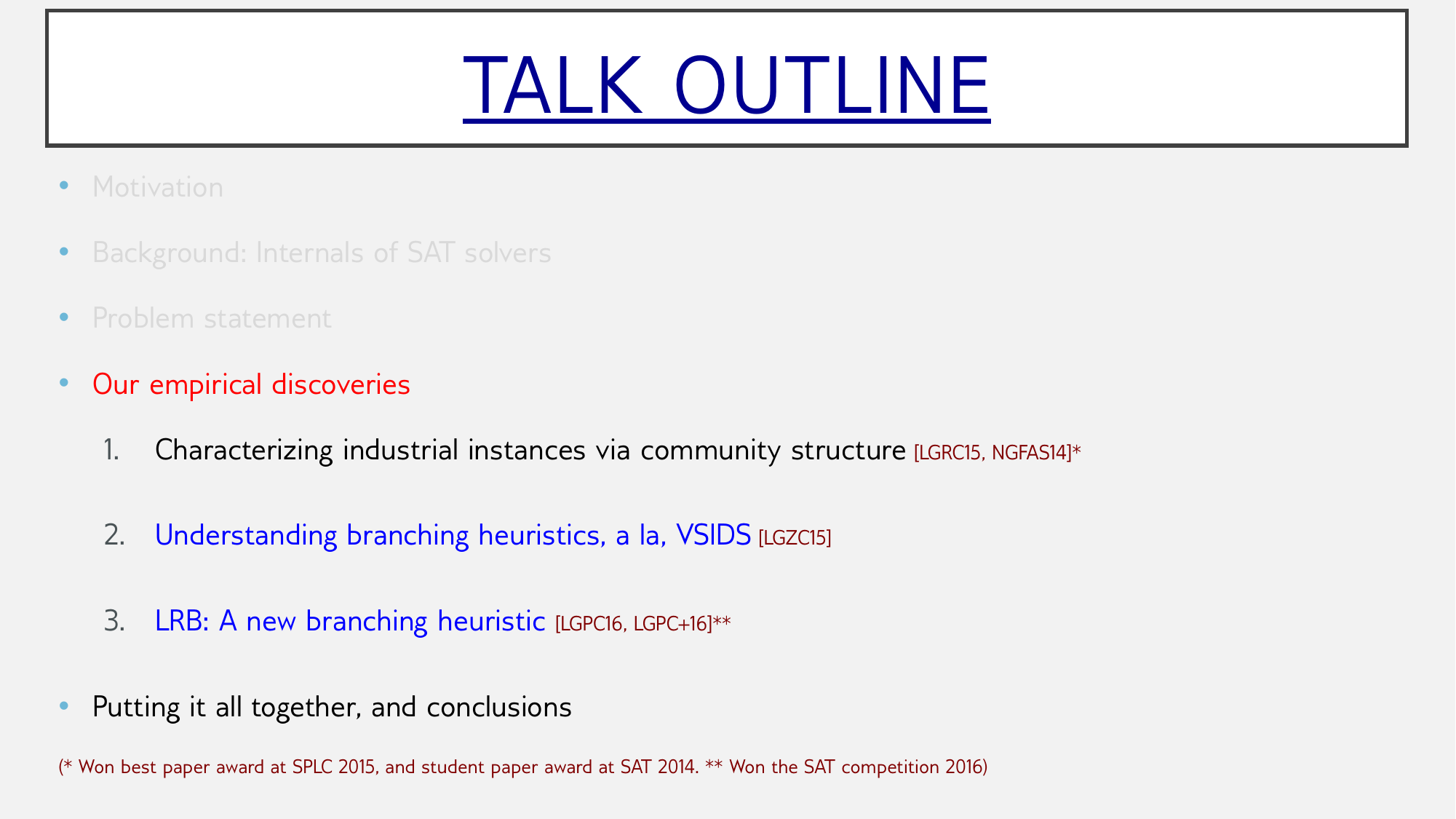

# Talk Outline
Motivation

Background: Internals of SAT solvers

Problem statement

Our empirical discoveries

Characterizing industrial instances via community structure [LGRC15, NGFAS14]*

Understanding branching heuristics, a la, VSIDS [LGZC15]

LRB: A new branching heuristic [LGPC16, LGPC+16]**

Putting it all together, and conclusions

(* Won best paper award at SPLC 2015, and student paper award at SAT 2014. ** Won the SAT competition 2016)